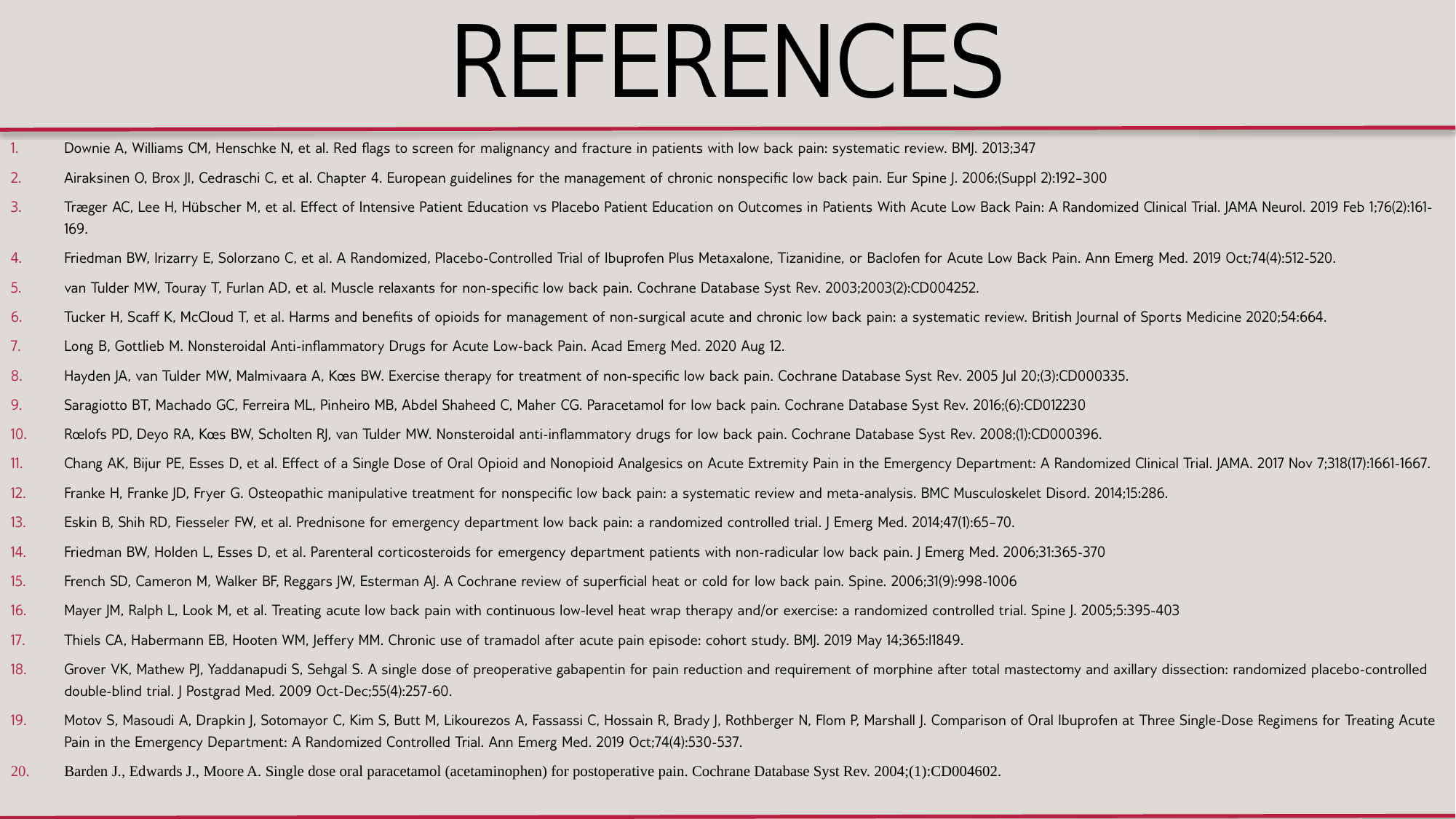

References
# Downie A, Williams CM, Henschke N, et al. Red flags to screen for malignancy and fracture in patients with low back pain: systematic review. BMJ. 2013;347
Airaksinen O, Brox JI, Cedraschi C, et al. Chapter 4. European guidelines for the management of chronic nonspecific low back pain. Eur Spine J. 2006;(Suppl 2):192–300
Traeger AC, Lee H, Hübscher M, et al. Effect of Intensive Patient Education vs Placebo Patient Education on Outcomes in Patients With Acute Low Back Pain: A Randomized Clinical Trial. JAMA Neurol. 2019 Feb 1;76(2):161-169.
Friedman BW, Irizarry E, Solorzano C, et al. A Randomized, Placebo-Controlled Trial of Ibuprofen Plus Metaxalone, Tizanidine, or Baclofen for Acute Low Back Pain. Ann Emerg Med. 2019 Oct;74(4):512-520.
van Tulder MW, Touray T, Furlan AD, et al. Muscle relaxants for non-specific low back pain. Cochrane Database Syst Rev. 2003;2003(2):CD004252.
Tucker H, Scaff K, McCloud T, et al. Harms and benefits of opioids for management of non-surgical acute and chronic low back pain: a systematic review. British Journal of Sports Medicine 2020;54:664.
Long B, Gottlieb M. Nonsteroidal Anti-inflammatory Drugs for Acute Low-back Pain. Acad Emerg Med. 2020 Aug 12.
Hayden JA, van Tulder MW, Malmivaara A, Koes BW. Exercise therapy for treatment of non-specific low back pain. Cochrane Database Syst Rev. 2005 Jul 20;(3):CD000335.
Saragiotto BT, Machado GC, Ferreira ML, Pinheiro MB, Abdel Shaheed C, Maher CG. Paracetamol for low back pain. Cochrane Database Syst Rev. 2016;(6):CD012230
Roelofs PD, Deyo RA, Koes BW, Scholten RJ, van Tulder MW. Nonsteroidal anti-inflammatory drugs for low back pain. Cochrane Database Syst Rev. 2008;(1):CD000396.
Chang AK, Bijur PE, Esses D, et al. Effect of a Single Dose of Oral Opioid and Nonopioid Analgesics on Acute Extremity Pain in the Emergency Department: A Randomized Clinical Trial. JAMA. 2017 Nov 7;318(17):1661-1667.
Franke H, Franke JD, Fryer G. Osteopathic manipulative treatment for nonspecific low back pain: a systematic review and meta-analysis. BMC Musculoskelet Disord. 2014;15:286.
Eskin B, Shih RD, Fiesseler FW, et al. Prednisone for emergency department low back pain: a randomized controlled trial. J Emerg Med. 2014;47(1):65–70.
Friedman BW, Holden L, Esses D, et al. Parenteral corticosteroids for emergency department patients with non-radicular low back pain. J Emerg Med. 2006;31:365-370
French SD, Cameron M, Walker BF, Reggars JW, Esterman AJ. A Cochrane review of superficial heat or cold for low back pain. Spine. 2006;31(9):998-1006
Mayer JM, Ralph L, Look M, et al. Treating acute low back pain with continuous low-level heat wrap therapy and/or exercise: a randomized controlled trial. Spine J. 2005;5:395-403
Thiels CA, Habermann EB, Hooten WM, Jeffery MM. Chronic use of tramadol after acute pain episode: cohort study. BMJ. 2019 May 14;365:l1849.
Grover VK, Mathew PJ, Yaddanapudi S, Sehgal S. A single dose of preoperative gabapentin for pain reduction and requirement of morphine after total mastectomy and axillary dissection: randomized placebo-controlled double-blind trial. J Postgrad Med. 2009 Oct-Dec;55(4):257-60.
Motov S, Masoudi A, Drapkin J, Sotomayor C, Kim S, Butt M, Likourezos A, Fassassi C, Hossain R, Brady J, Rothberger N, Flom P, Marshall J. Comparison of Oral Ibuprofen at Three Single-Dose Regimens for Treating Acute Pain in the Emergency Department: A Randomized Controlled Trial. Ann Emerg Med. 2019 Oct;74(4):530-537.
Barden J., Edwards J., Moore A. Single dose oral paracetamol (acetaminophen) for postoperative pain. Cochrane Database Syst Rev. 2004;(1):CD004602.